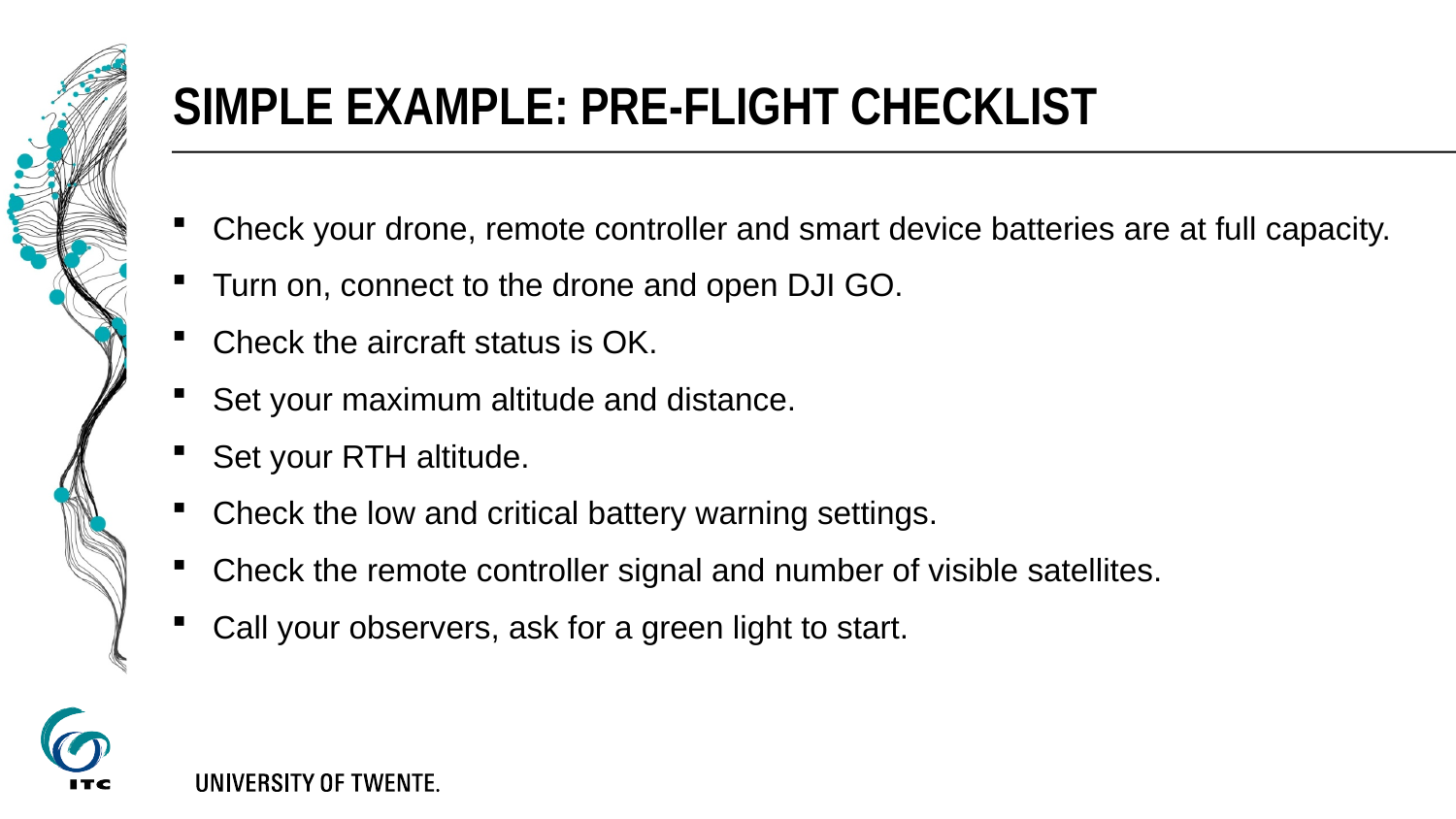

# Simple example: Pre-flight checklist
Check your drone, remote controller and smart device batteries are at full capacity.
Turn on, connect to the drone and open DJI GO.
Check the aircraft status is OK.
Set your maximum altitude and distance.
Set your RTH altitude.
Check the low and critical battery warning settings.
Check the remote controller signal and number of visible satellites.
Call your observers, ask for a green light to start.